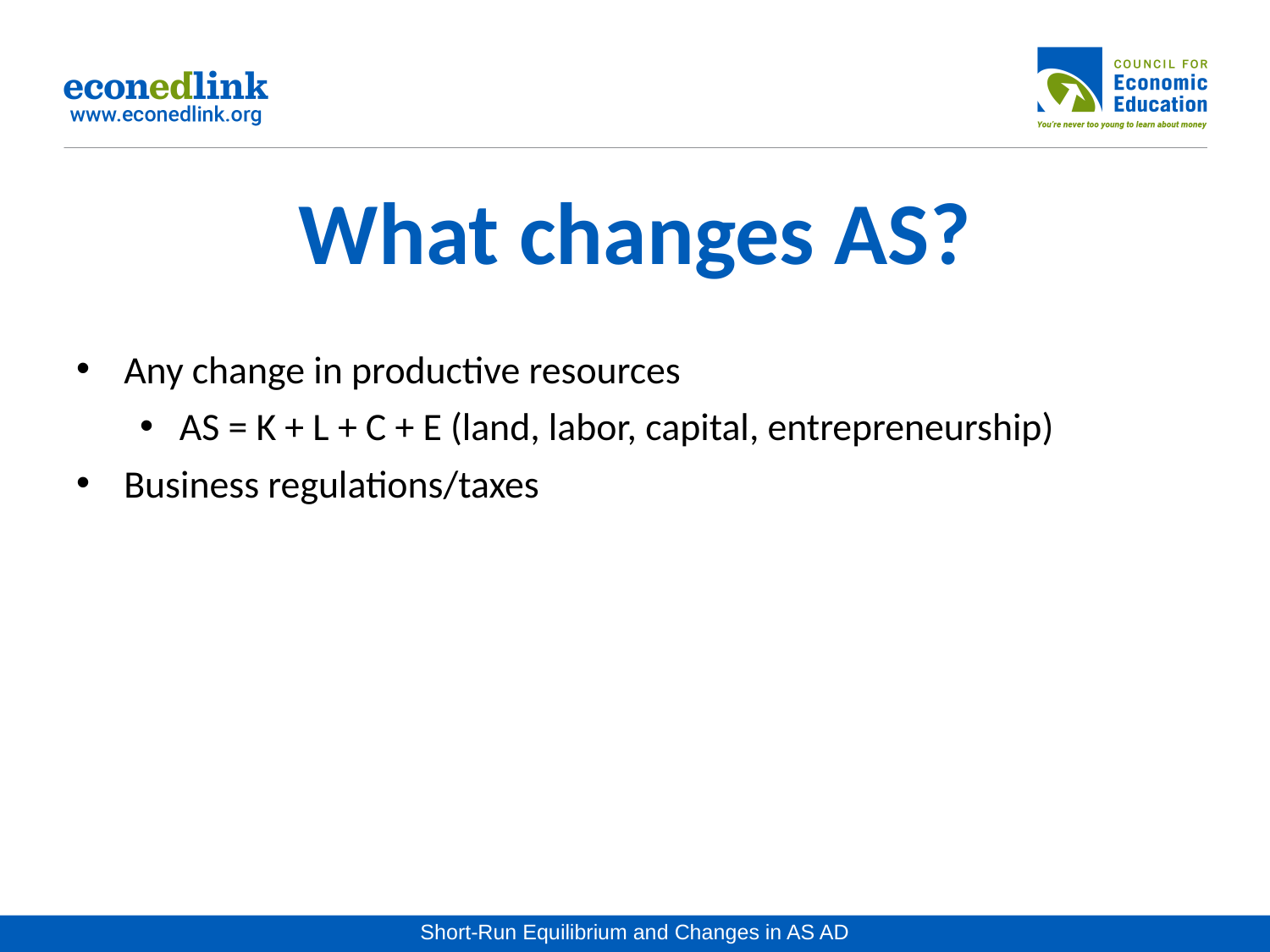

# What changes AS?
Any change in productive resources
AS = K + L + C + E (land, labor, capital, entrepreneurship)
Business regulations/taxes